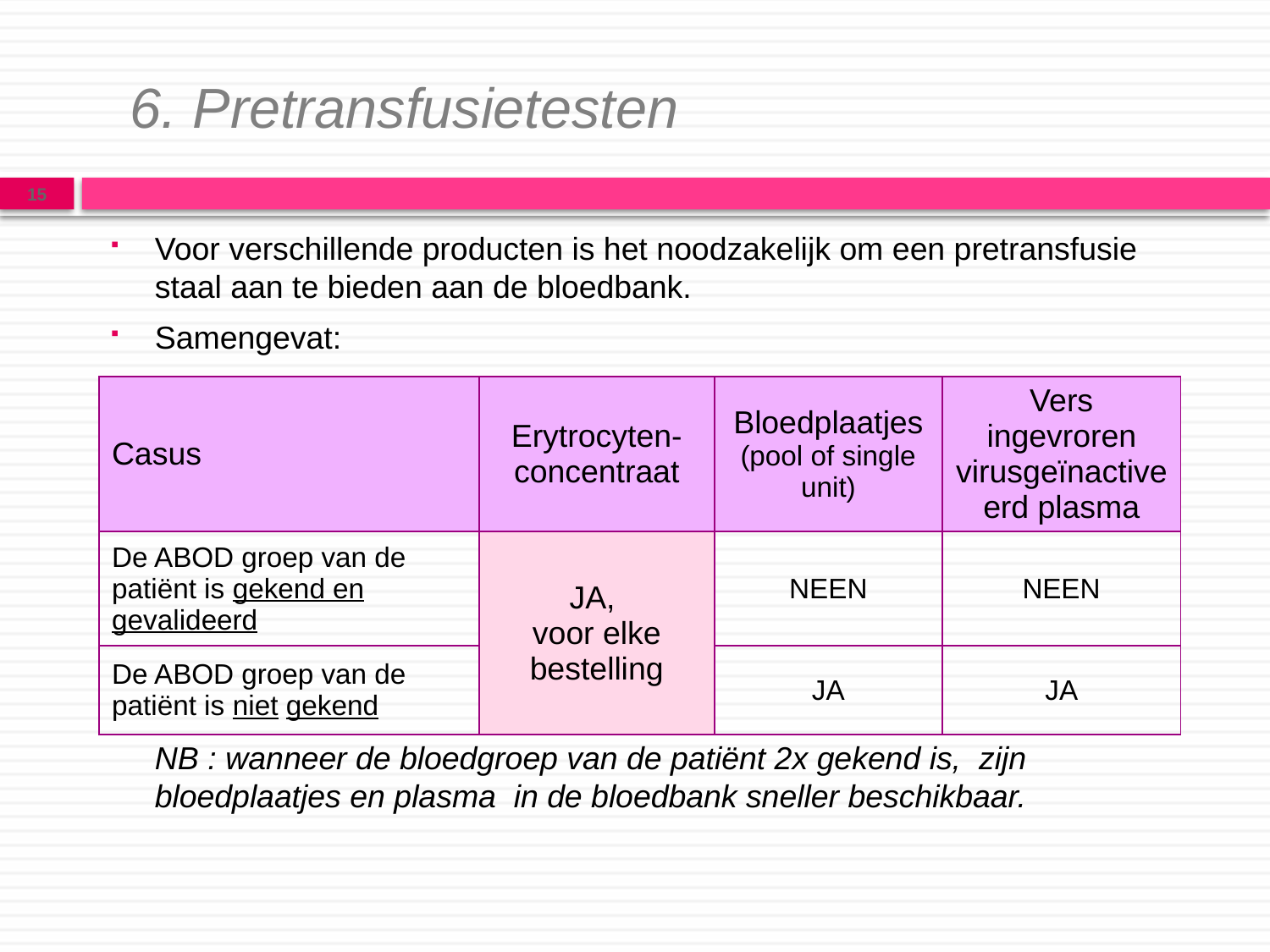

# 6. Pretransfusietesten
15
Voor verschillende producten is het noodzakelijk om een pretransfusie staal aan te bieden aan de bloedbank.
Samengevat:

	NB : wanneer de bloedgroep van de patiënt 2x gekend is,  zijn bloedplaatjes en plasma  in de bloedbank sneller beschikbaar.
| Casus | Erytrocyten-concentraat | Bloedplaatjes (pool of single unit) | Vers ingevroren virusgeïnactiveerd plasma |
| --- | --- | --- | --- |
| De ABOD groep van de patiënt is gekend en gevalideerd | JA, voor elke bestelling | NEEN | NEEN |
| De ABOD groep van de patiënt is niet gekend |  | JA | JA |